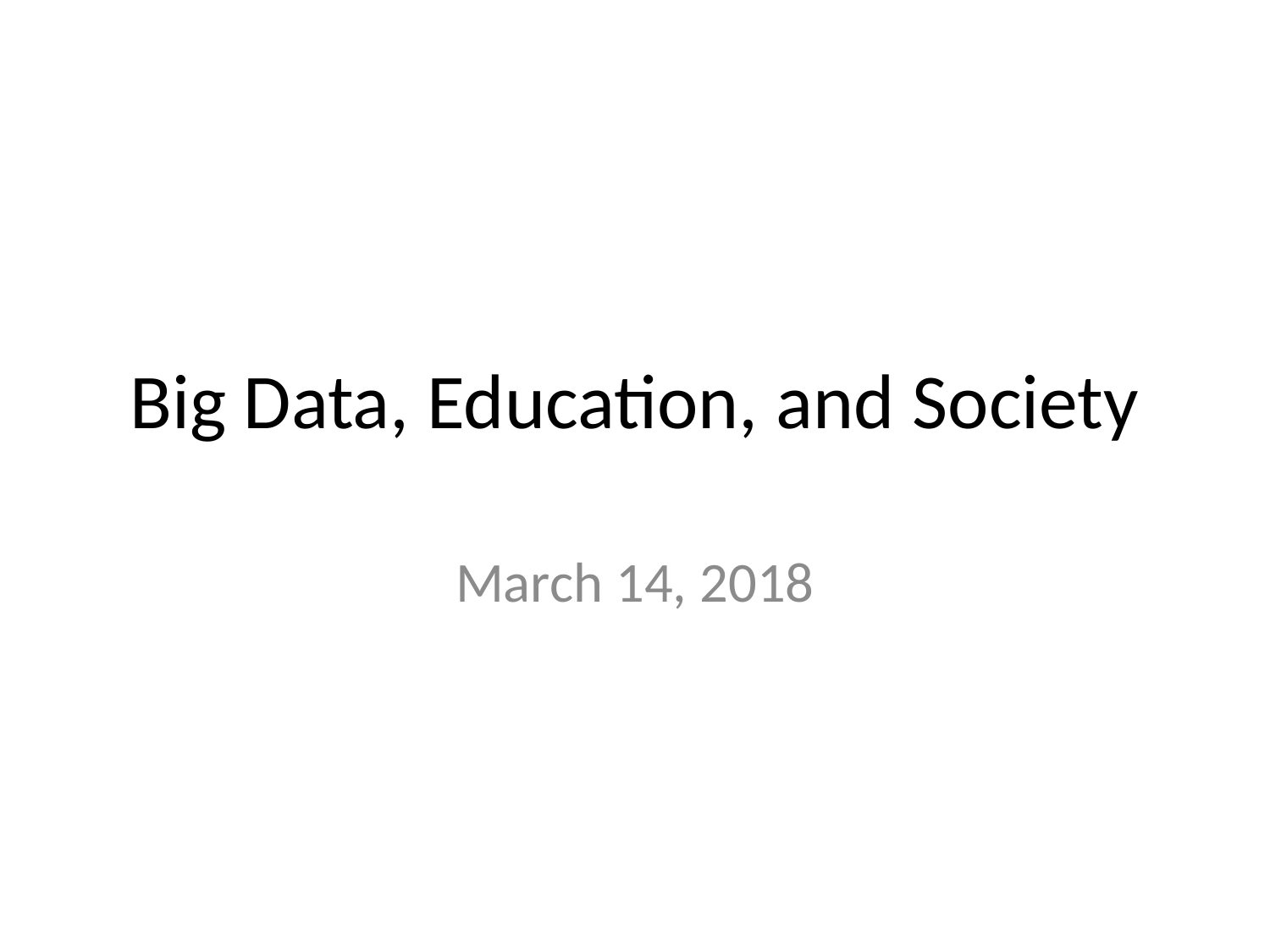

# Big Data, Education, and Society
March 14, 2018